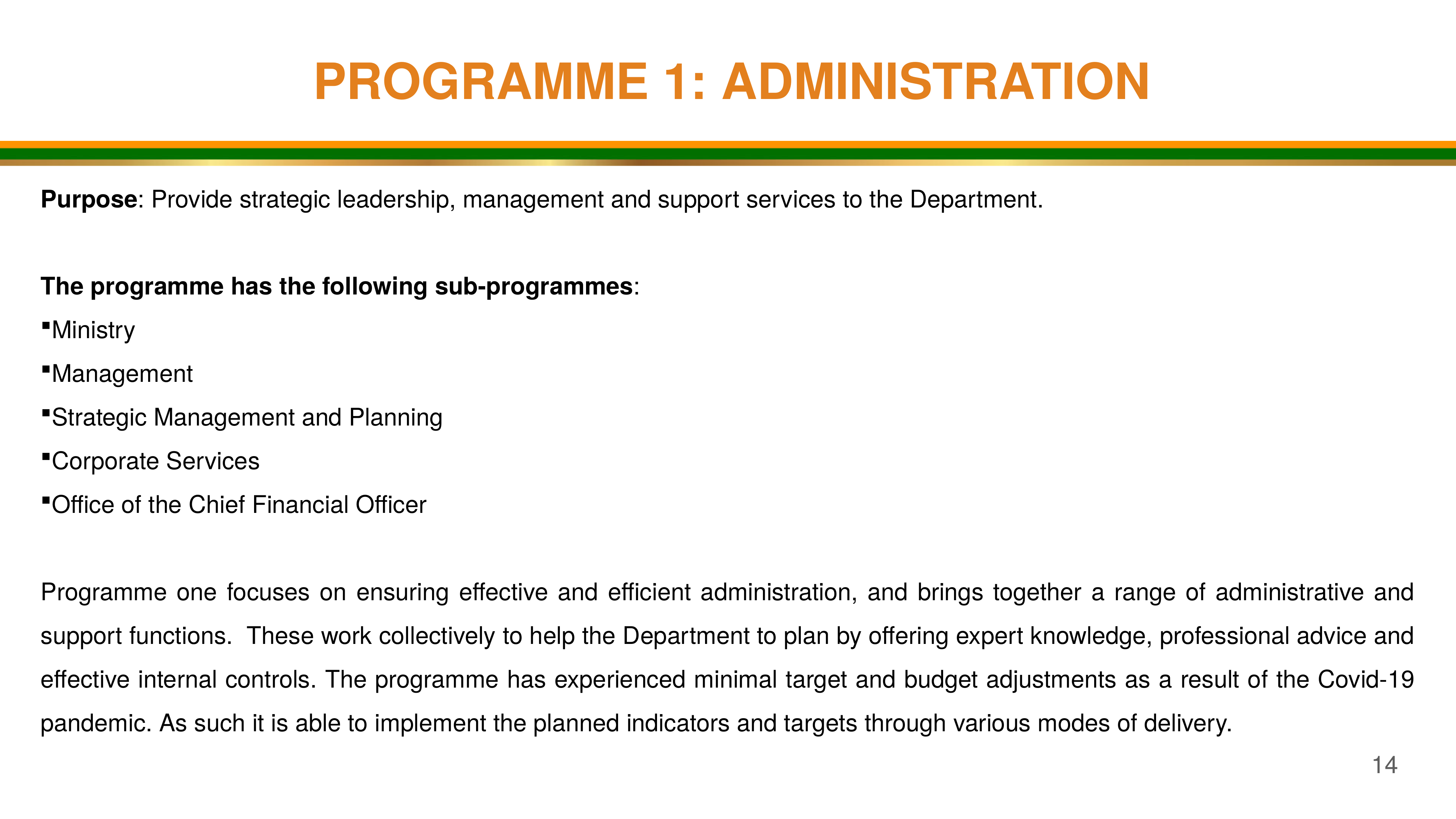

PROGRAMME 1: ADMINISTRATION
Purpose: Provide strategic leadership, management and support services to the Department.

The programme has the following sub-programmes:
Ministry
Management
Strategic Management and Planning
Corporate Services
Office of the Chief Financial Officer

Programme one focuses on ensuring effective and efficient administration, and brings together a range of administrative and support functions.  These work collectively to help the Department to plan by offering expert knowledge, professional advice and effective internal controls. The programme has experienced minimal target and budget adjustments as a result of the Covid-19 pandemic. As such it is able to implement the planned indicators and targets through various modes of delivery.
14